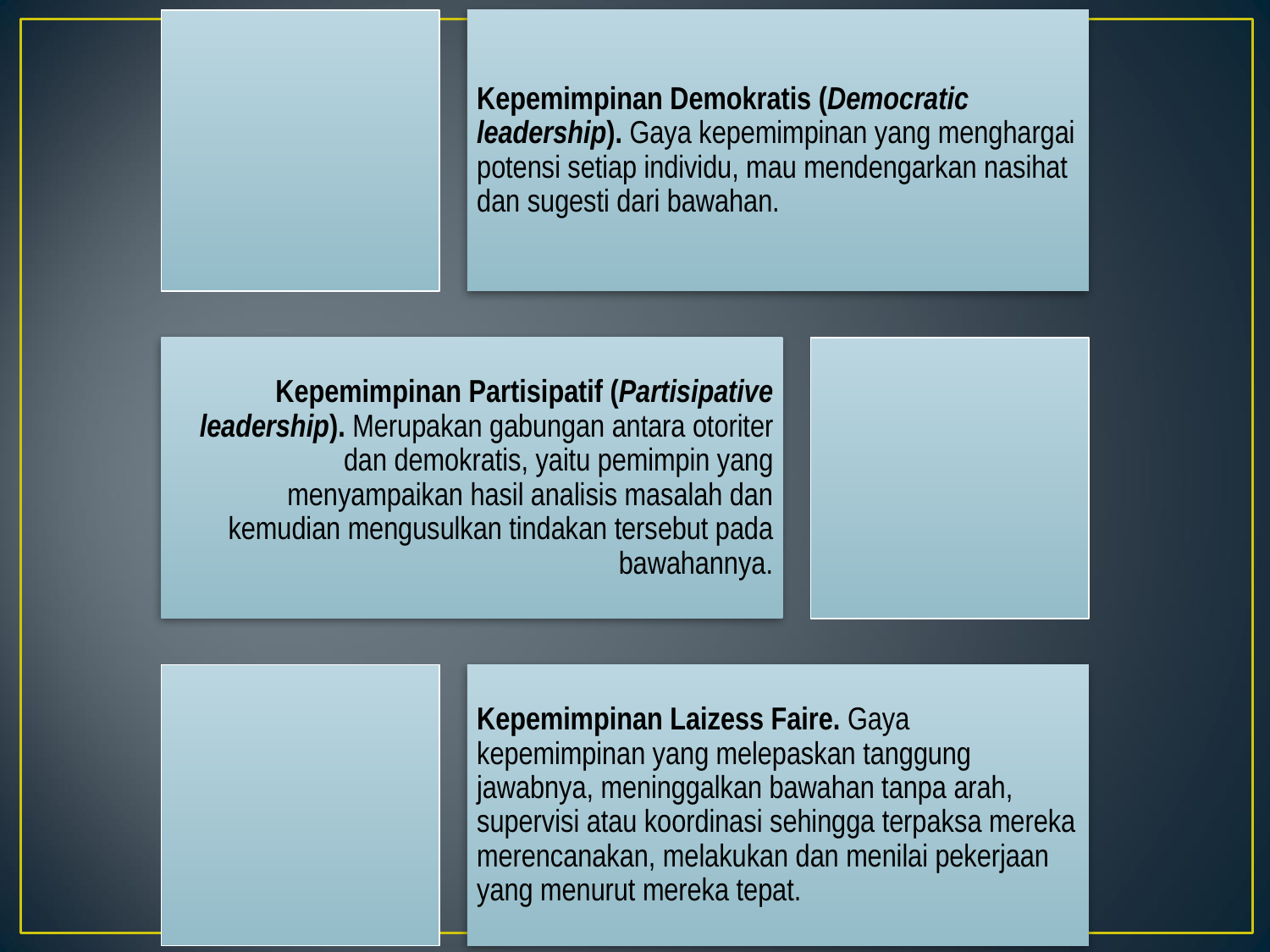

Kepemimpinan Demokratis (Democratic leadership). Gaya kepemimpinan yang menghargai potensi setiap individu, mau mendengarkan nasihat dan sugesti dari bawahan.
Kepemimpinan Partisipatif (Partisipative leadership). Merupakan gabungan antara otoriter dan demokratis, yaitu pemimpin yang menyampaikan hasil analisis masalah dan kemudian mengusulkan tindakan tersebut pada bawahannya.
Kepemimpinan Laizess Faire. Gaya kepemimpinan yang melepaskan tanggung jawabnya, meninggalkan bawahan tanpa arah, supervisi atau koordinasi sehingga terpaksa mereka merencanakan, melakukan dan menilai pekerjaan yang menurut mereka tepat.